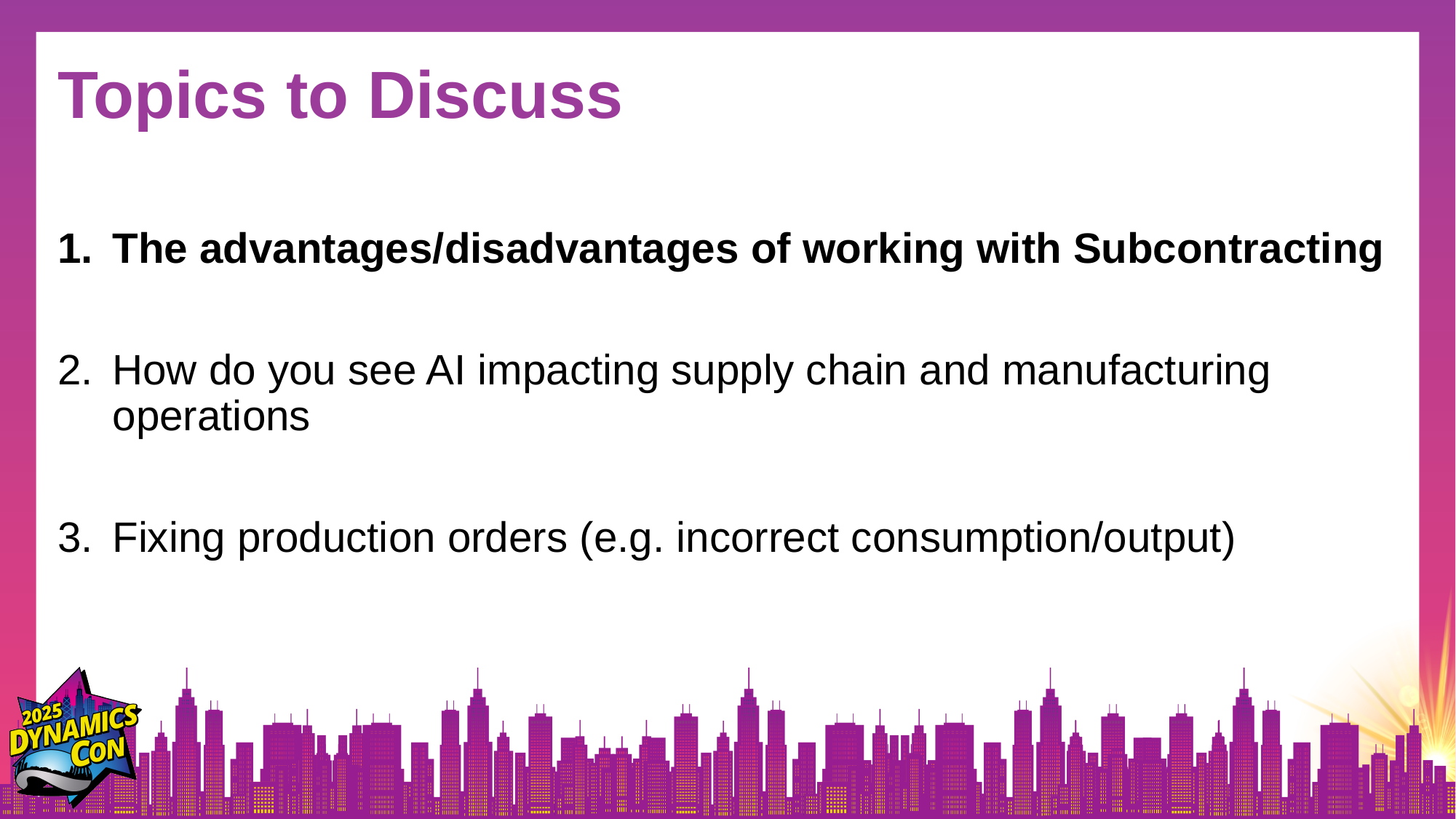

# Topics to Discuss

The advantages/disadvantages of working with Subcontracting

How do you see AI impacting supply chain and manufacturing operations

Fixing production orders (e.g. incorrect consumption/output)